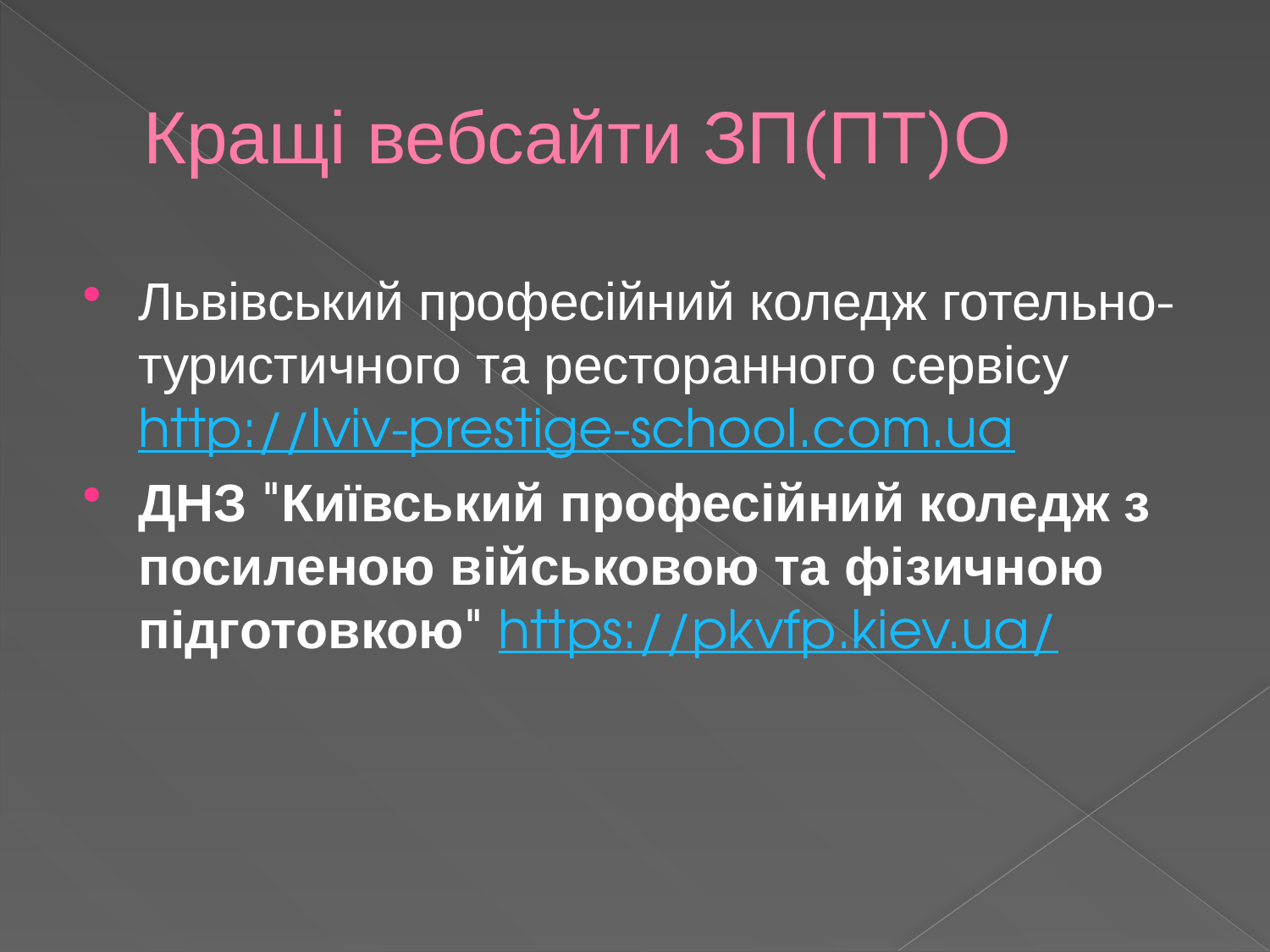

# Кращі вебсайти ЗП(ПТ)О
Львівський професійний коледж готельно-туристичного та ресторанного сервісу  http://lviv-prestige-school.com.ua
ДНЗ "Київський професійний коледж з посиленою військовою та фізичною підготовкою" https://pkvfp.kiev.ua/